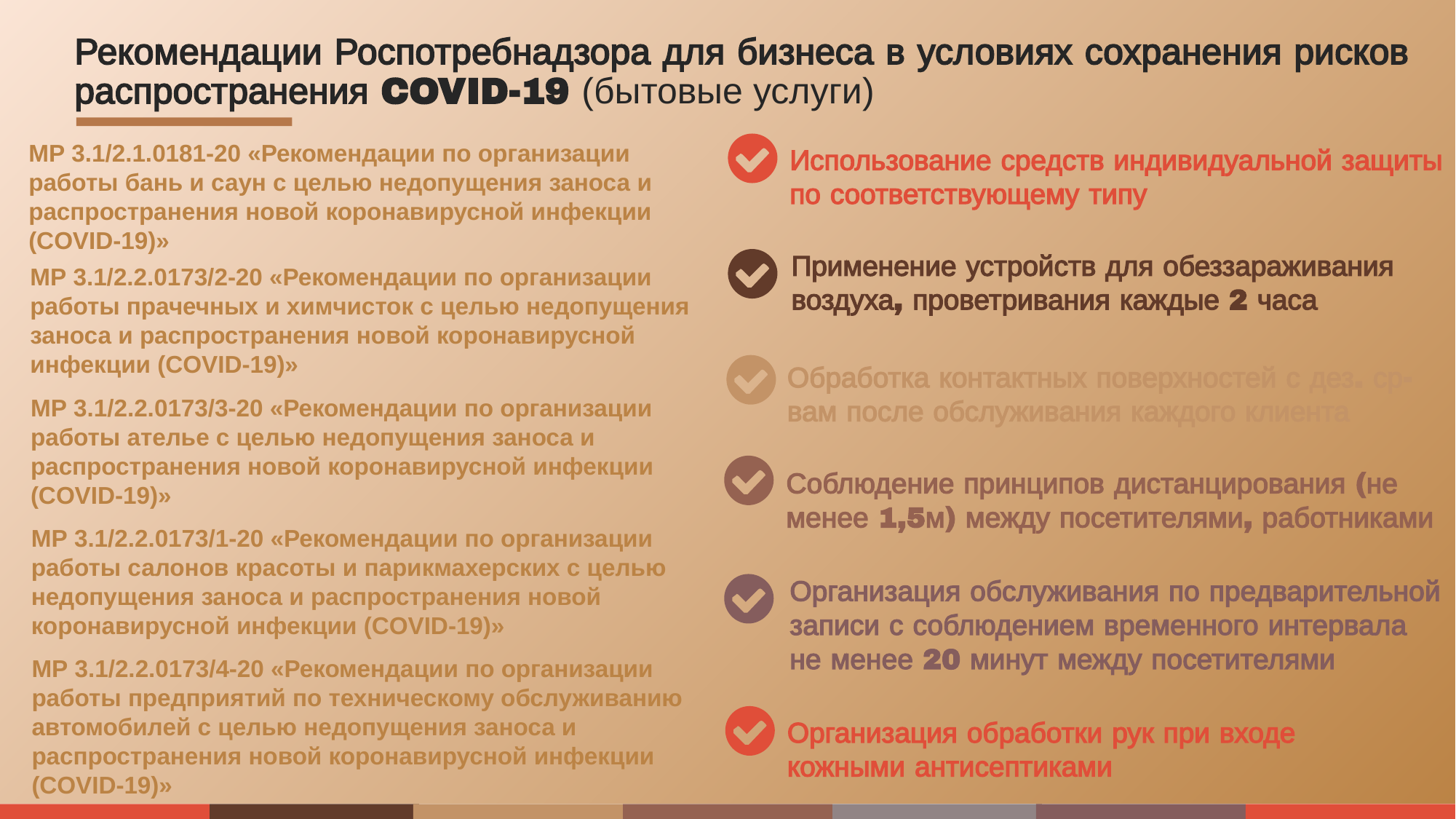

Рекомендации Роспотребнадзора для бизнеса в условиях сохранения рисков распространения COVID-19 (бытовые услуги)

МР 3.1/2.1.0181-20 «Рекомендации по организации работы бань и саун с целью недопущения заноса и распространения новой коронавирусной инфекции (COVID-19)»

Использование средств индивидуальной защиты по соответствующему типу

Применение устройств для обеззараживания воздуха, проветривания каждые 2 часа

МР 3.1/2.2.0173/2-20 «Рекомендации по организации работы прачечных и химчисток с целью недопущения заноса и распространения новой коронавирусной инфекции (COVID-19)»

Обработка контактных поверхностей с дез. ср-вам после обслуживания каждого клиента
МР 3.1/2.2.0173/3-20 «Рекомендации по организации работы ателье с целью недопущения заноса и распространения новой коронавирусной инфекции (COVID-19)»

Соблюдение принципов дистанцирования (не менее 1,5м) между посетителями, работниками
МР 3.1/2.2.0173/1-20 «Рекомендации по организации работы салонов красоты и парикмахерских с целью недопущения заноса и распространения новой коронавирусной инфекции (COVID-19)»
Организация обслуживания по предварительной записи с соблюдением временного интервала не менее 20 минут между посетителями

МР 3.1/2.2.0173/4-20 «Рекомендации по организации работы предприятий по техническому обслуживанию автомобилей с целью недопущения заноса и распространения новой коронавирусной инфекции (COVID-19)»

Организация обработки рук при входе кожными антисептиками